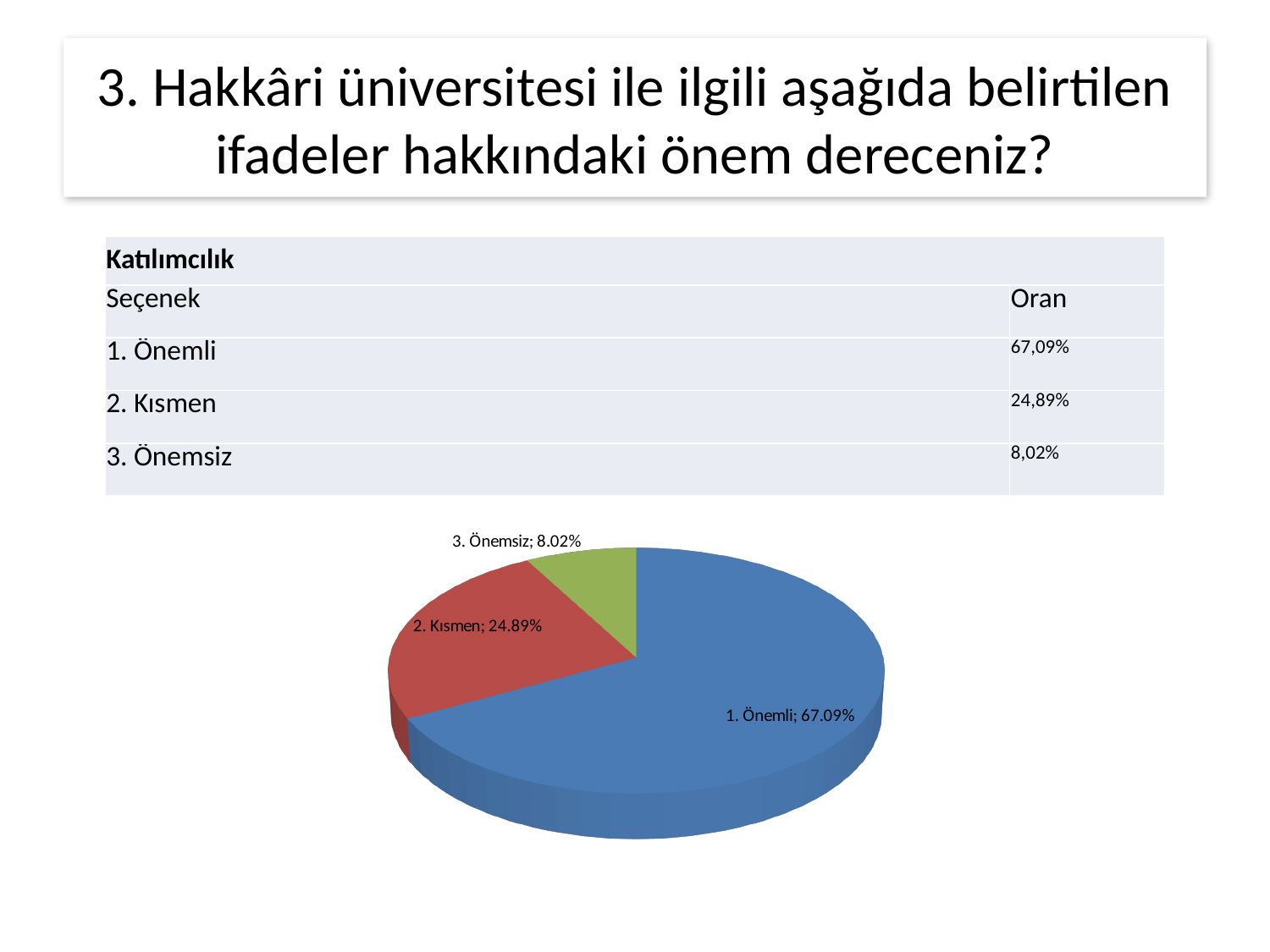

# 3. Hakkâri üniversitesi ile ilgili aşağıda belirtilen ifadeler hakkındaki önem dereceniz?
| Katılımcılık |  |
| --- | --- |
| Seçenek | Oran |
| 1. Önemli | 67,09% |
| 2. Kısmen | 24,89% |
| 3. Önemsiz | 8,02% |

[unsupported chart]